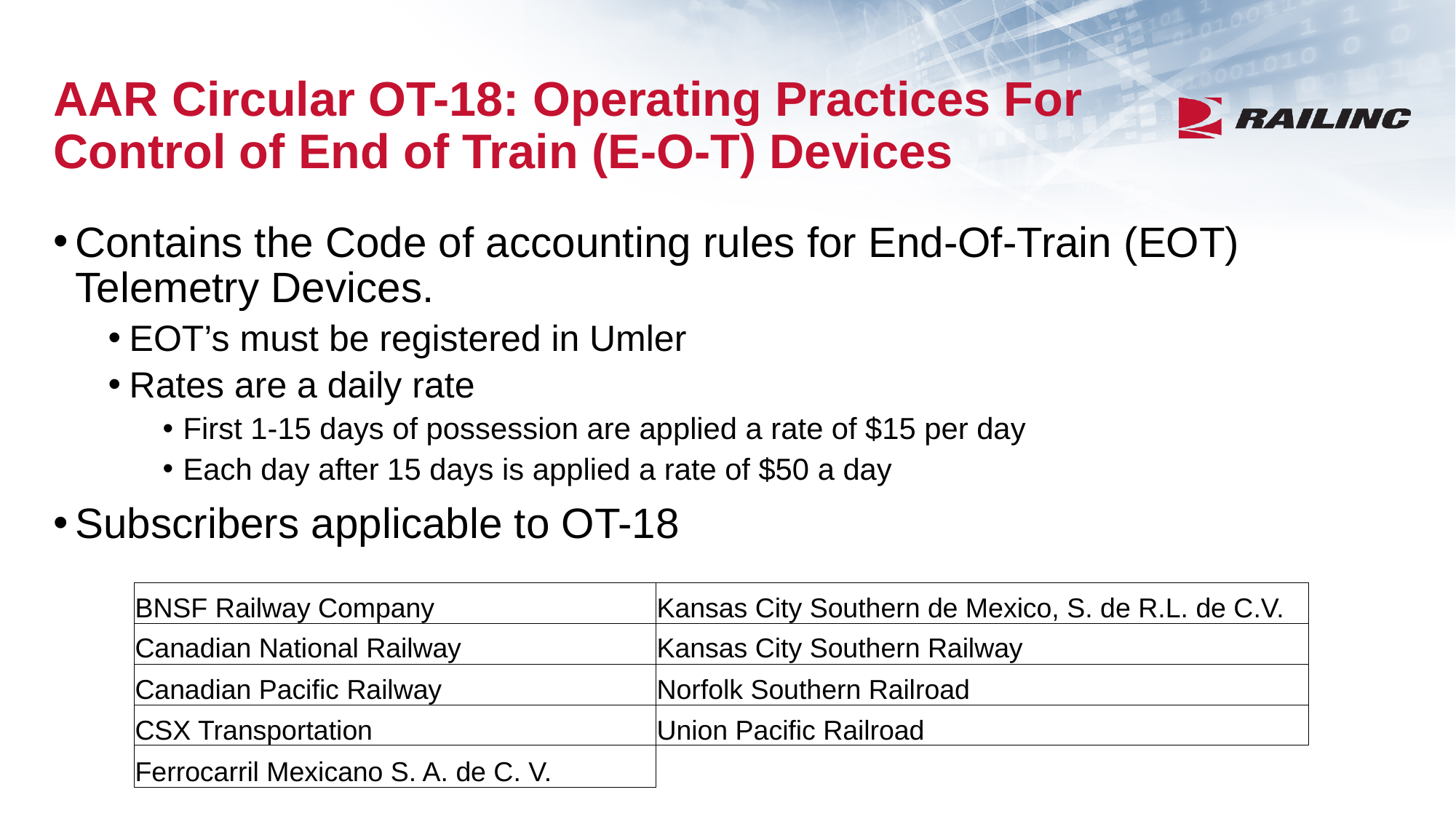

# AAR Circular OT-18: Operating Practices For Control of End of Train (E-O-T) Devices
Contains the Code of accounting rules for End-Of-Train (EOT) Telemetry Devices.
EOT’s must be registered in Umler
Rates are a daily rate
First 1-15 days of possession are applied a rate of $15 per day
Each day after 15 days is applied a rate of $50 a day
Subscribers applicable to OT-18

| BNSF Railway Company | Kansas City Southern de Mexico, S. de R.L. de C.V. |
| --- | --- |
| Canadian National Railway | Kansas City Southern Railway |
| Canadian Pacific Railway | Norfolk Southern Railroad |
| CSX Transportation | Union Pacific Railroad |
| Ferrocarril Mexicano S. A. de C. V. |  |